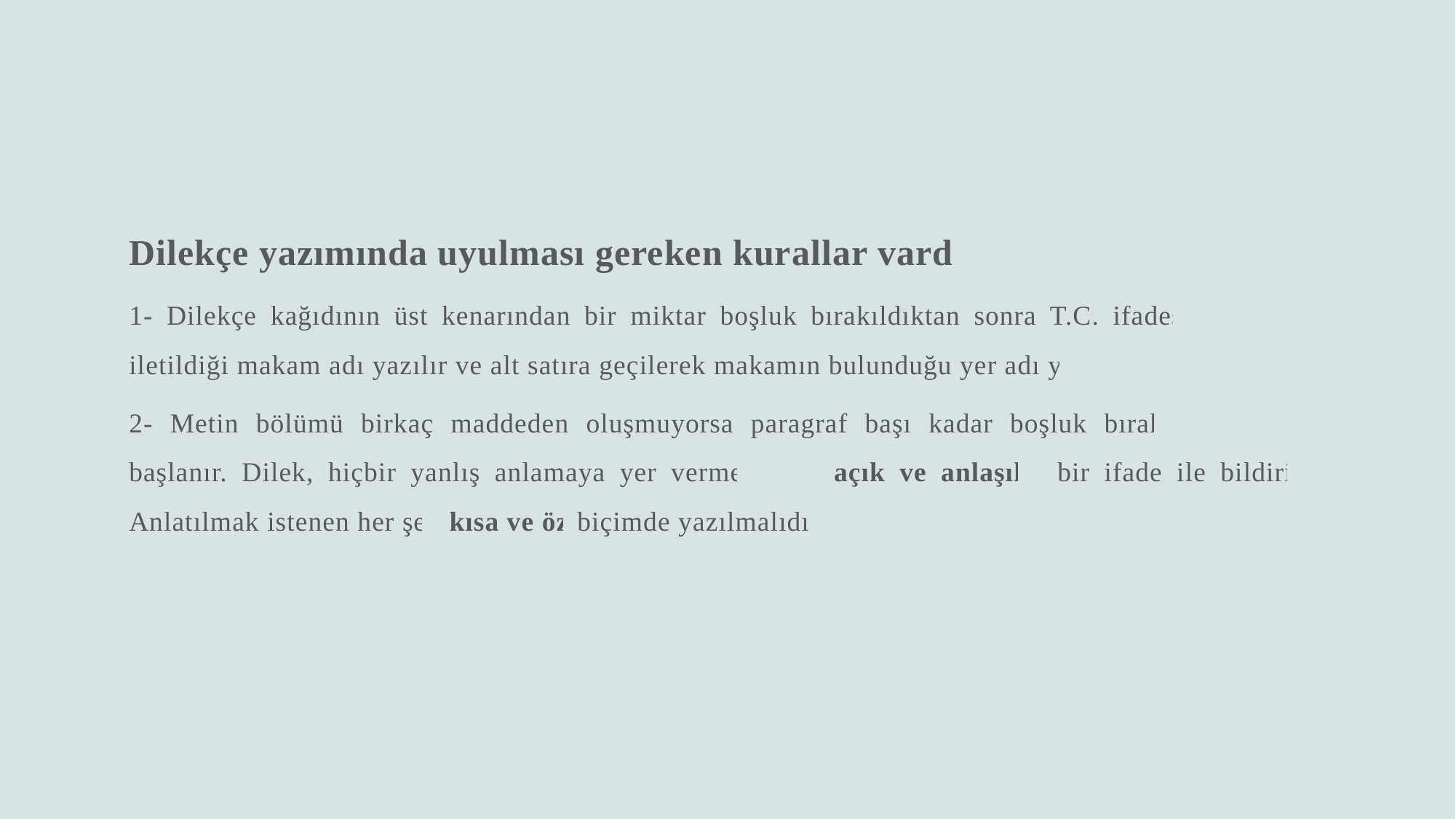

Dilekçe yazımında uyulması gereken kurallar vardır:
1- Dilekçe kağıdının üst kenarından bir miktar boşluk bırakıldıktan sonra T.C. ifadesi ve isteğin iletildiği makam adı yazılır ve alt satıra geçilerek makamın bulunduğu yer adı yazılır.
2- Metin bölümü birkaç maddeden oluşmuyorsa paragraf başı kadar boşluk bırakılarak yazıya başlanır. Dilek, hiçbir yanlış anlamaya yer vermeyecek, açık ve anlaşılır bir ifade ile bildirilir. Anlatılmak istenen her şey kısa ve öz biçimde yazılmalıdır.